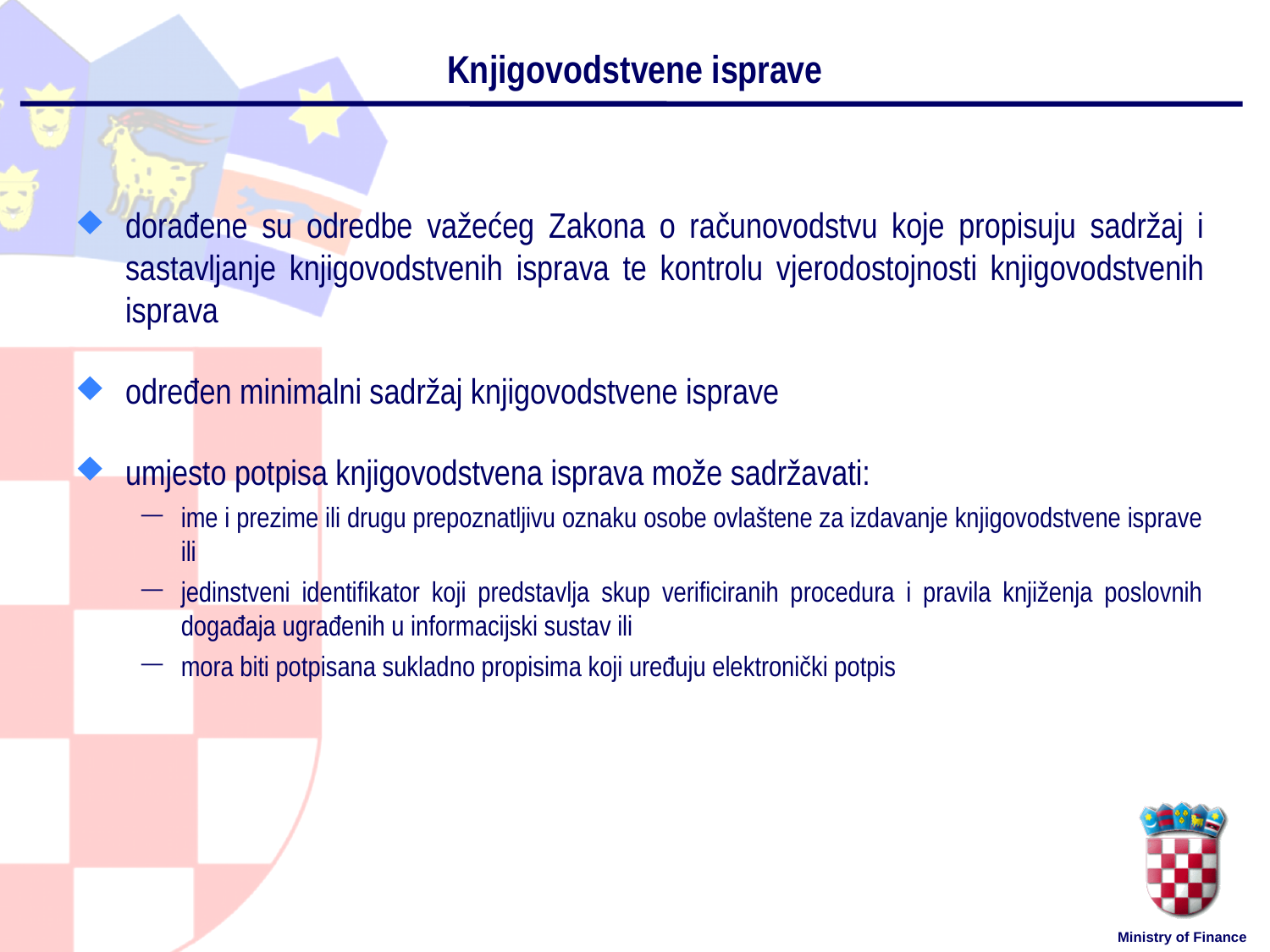

# Knjigovodstvene isprave
dorađene su odredbe važećeg Zakona o računovodstvu koje propisuju sadržaj i sastavljanje knjigovodstvenih isprava te kontrolu vjerodostojnosti knjigovodstvenih isprava
određen minimalni sadržaj knjigovodstvene isprave
umjesto potpisa knjigovodstvena isprava može sadržavati:
ime i prezime ili drugu prepoznatljivu oznaku osobe ovlaštene za izdavanje knjigovodstvene isprave ili
jedinstveni identifikator koji predstavlja skup verificiranih procedura i pravila knjiženja poslovnih događaja ugrađenih u informacijski sustav ili
mora biti potpisana sukladno propisima koji uređuju elektronički potpis